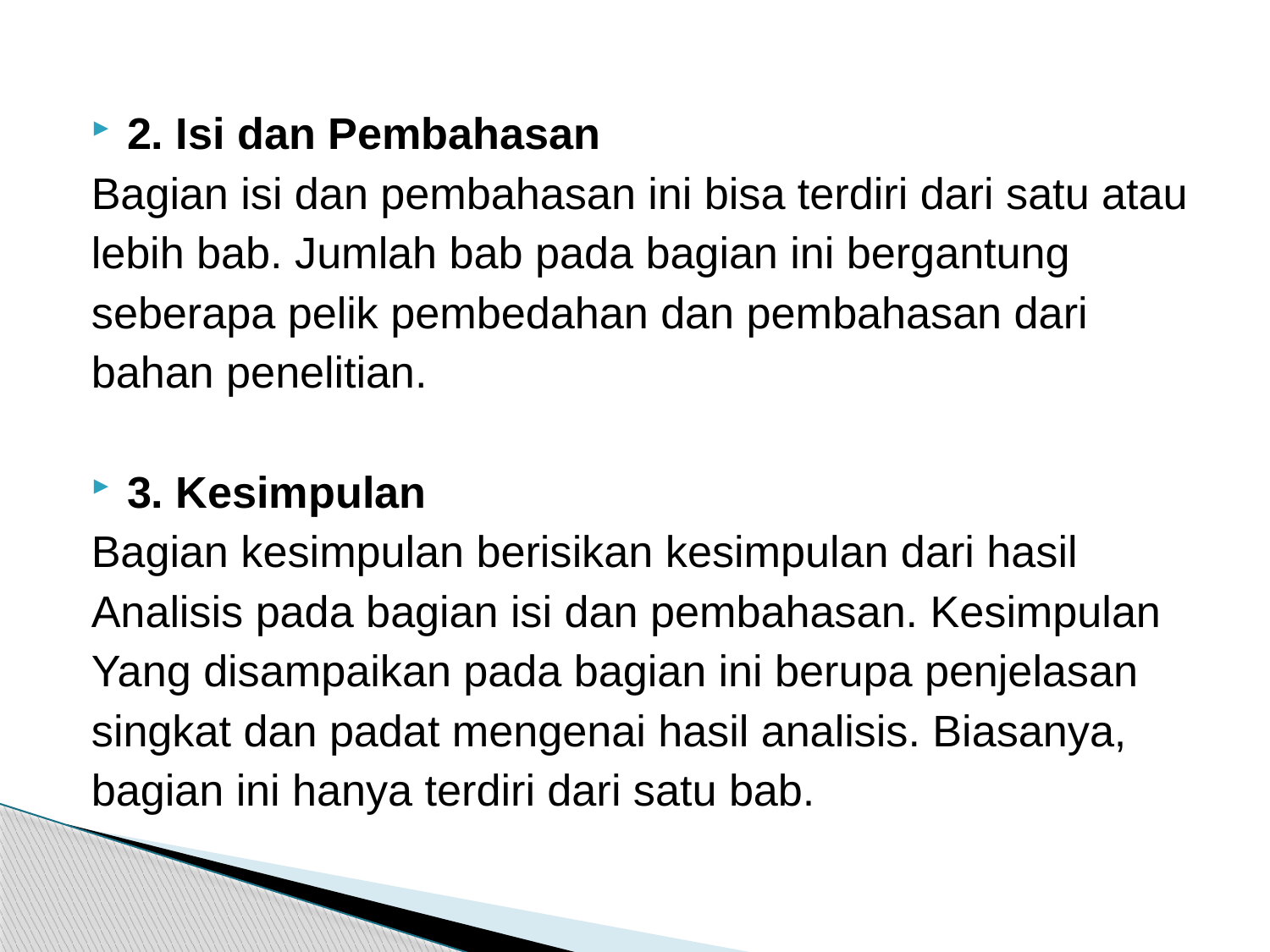

#
2. Isi dan Pembahasan
Bagian isi dan pembahasan ini bisa terdiri dari satu atau
lebih bab. Jumlah bab pada bagian ini bergantung
seberapa pelik pembedahan dan pembahasan dari
bahan penelitian.

3. Kesimpulan
Bagian kesimpulan berisikan kesimpulan dari hasil
Analisis pada bagian isi dan pembahasan. Kesimpulan
Yang disampaikan pada bagian ini berupa penjelasan
singkat dan padat mengenai hasil analisis. Biasanya,
bagian ini hanya terdiri dari satu bab.